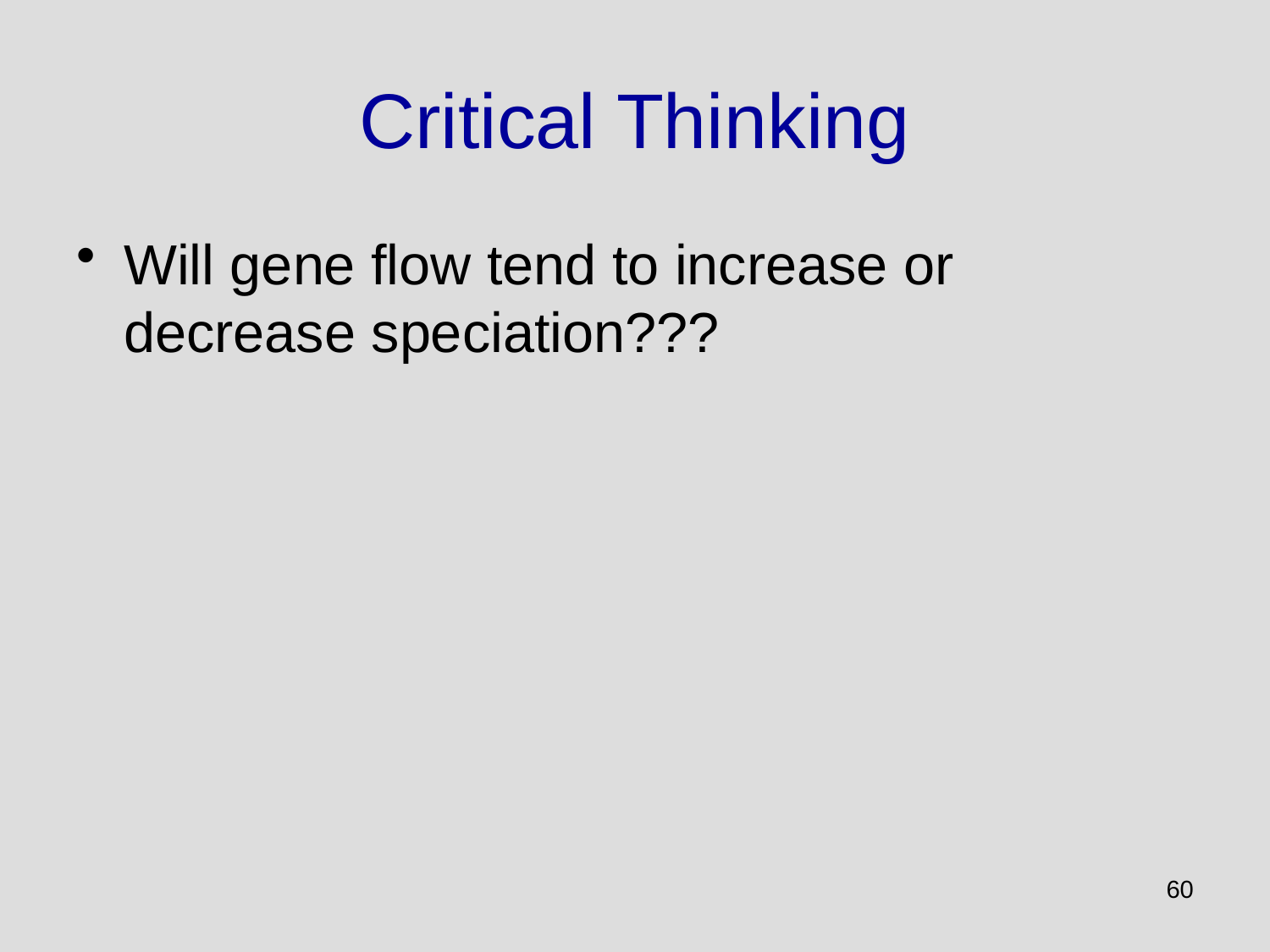

# Critical Thinking
Will gene flow tend to increase or decrease speciation???
60